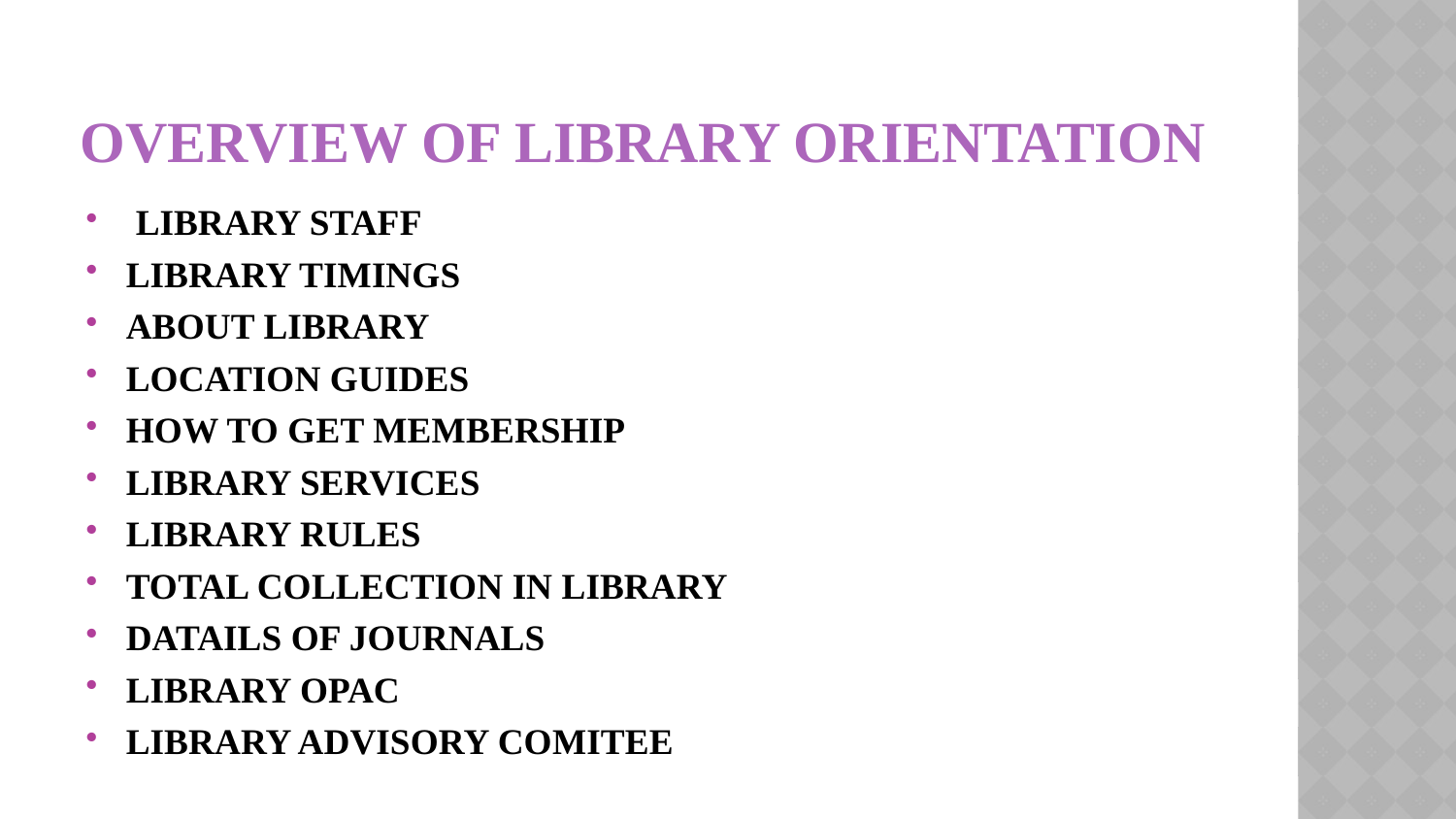

# OVERVIEW OF LIBRARY ORIENTATION
 LIBRARY STAFF
LIBRARY TIMINGS
ABOUT LIBRARY
LOCATION GUIDES
HOW TO GET MEMBERSHIP
LIBRARY SERVICES
LIBRARY RULES
TOTAL COLLECTION IN LIBRARY
DATAILS OF JOURNALS
LIBRARY OPAC
LIBRARY ADVISORY COMITEE